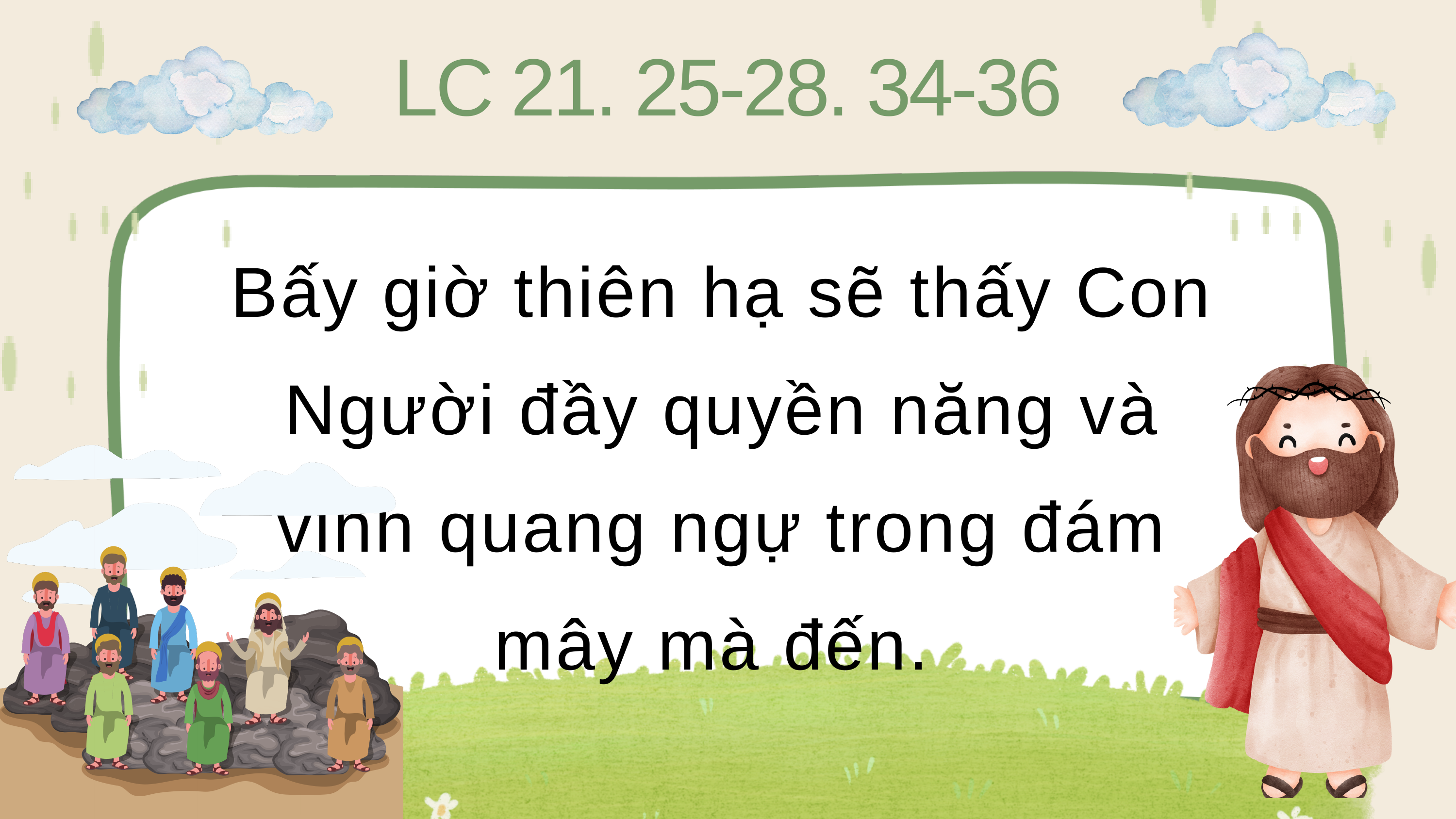

LC 21. 25-28. 34-36

Bấy giờ thiên hạ sẽ thấy Con Người đầy quyền năng và vinh quang ngự trong đám mây mà đến.